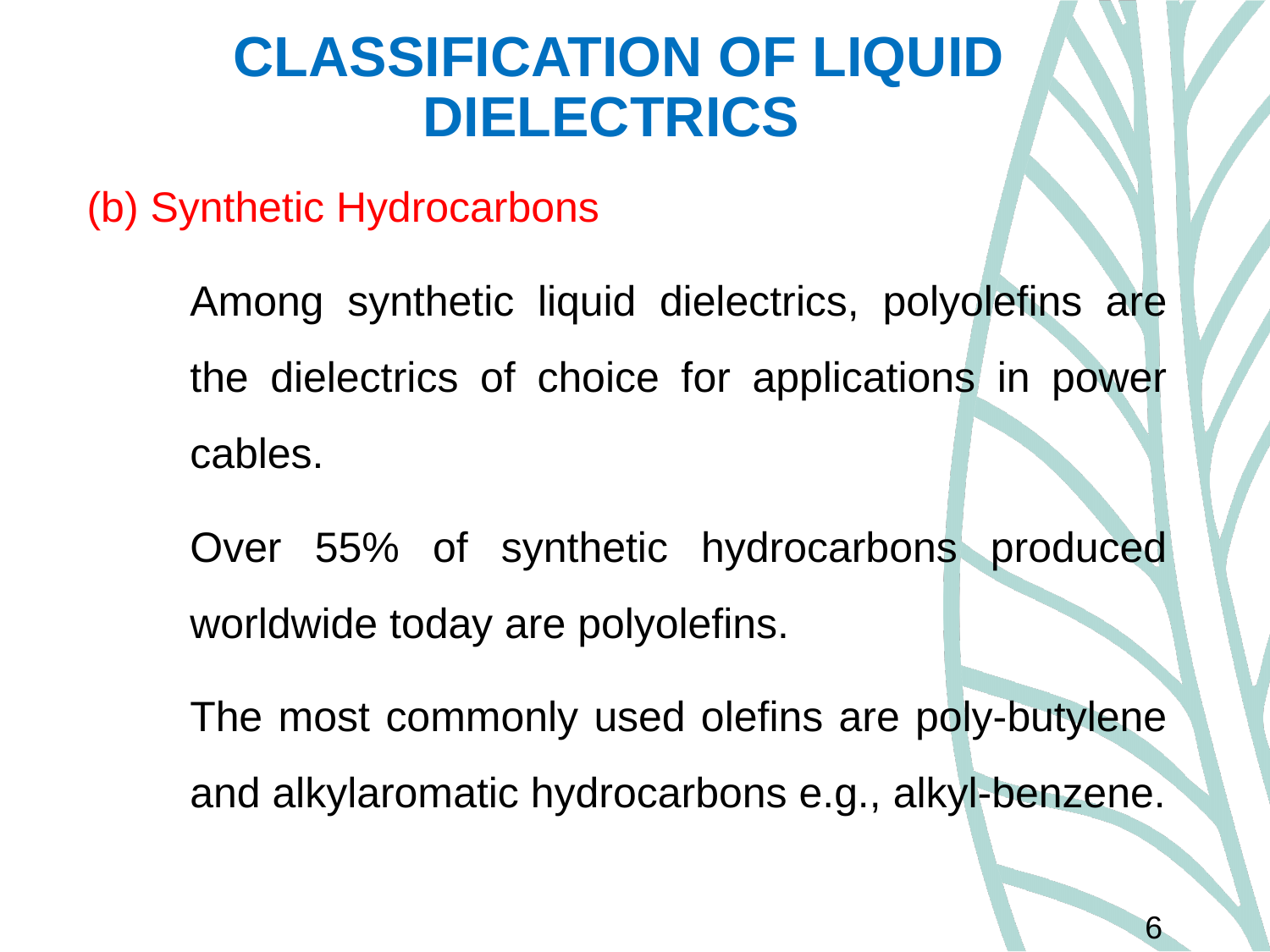

# CLASSIFICATION OF LIQUID DIELECTRICS

(b) Synthetic Hydrocarbons
	Among synthetic liquid dielectrics, polyolefins are the dielectrics of choice for applications in power cables.
	Over 55% of synthetic hydrocarbons produced worldwide today are polyolefins.
	The most commonly used olefins are poly-butylene and alkylaromatic hydrocarbons e.g., alkyl-benzene.

6